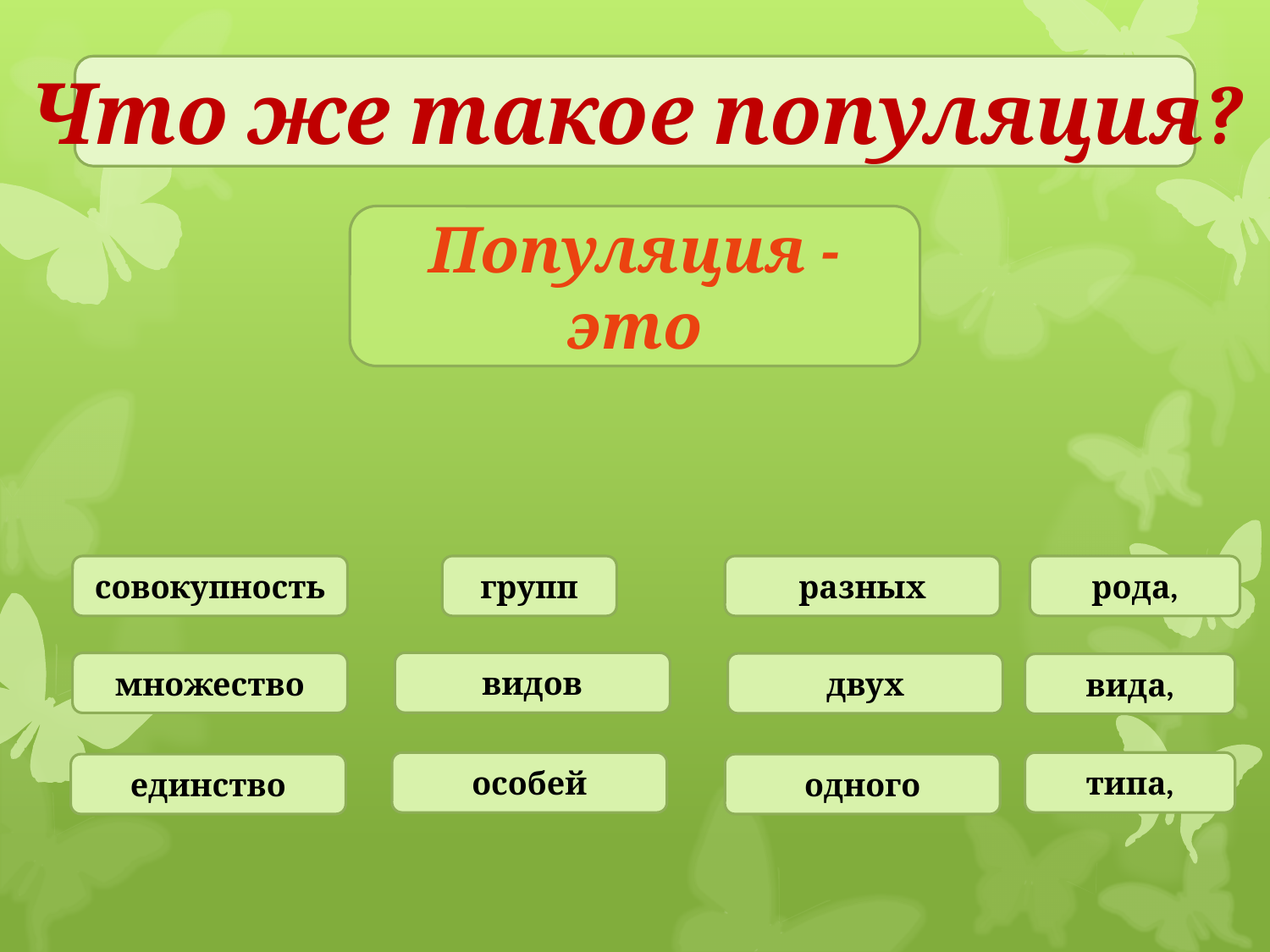

# Что же такое популяция?

Популяция - это
совокупность
групп
разных
рода,
видов
множество
двух
вида,
особей
типа,
единство
одного